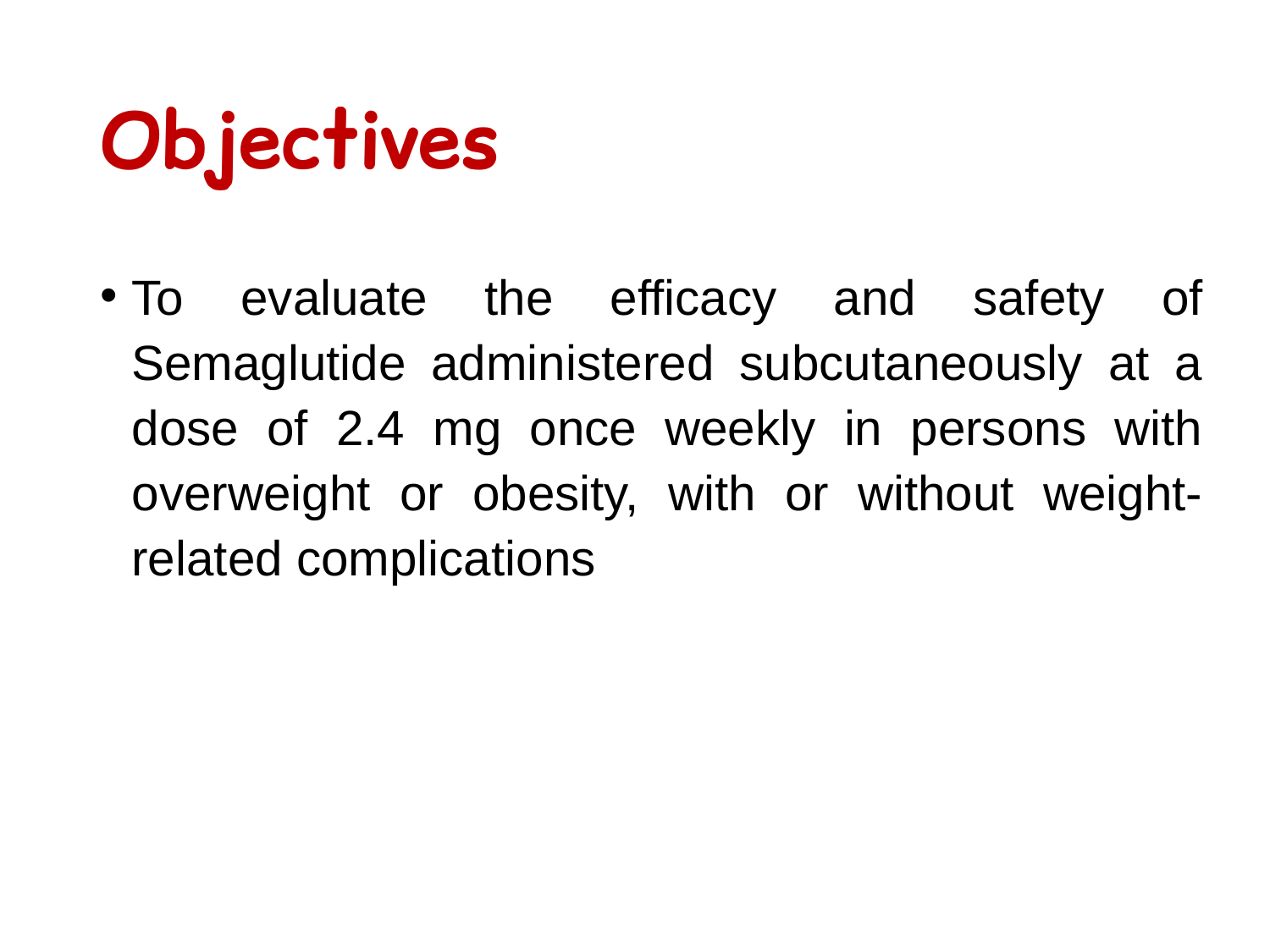

# Objectives
To evaluate the efficacy and safety of Semaglutide administered subcutaneously at a dose of 2.4 mg once weekly in persons with overweight or obesity, with or without weight-related complications